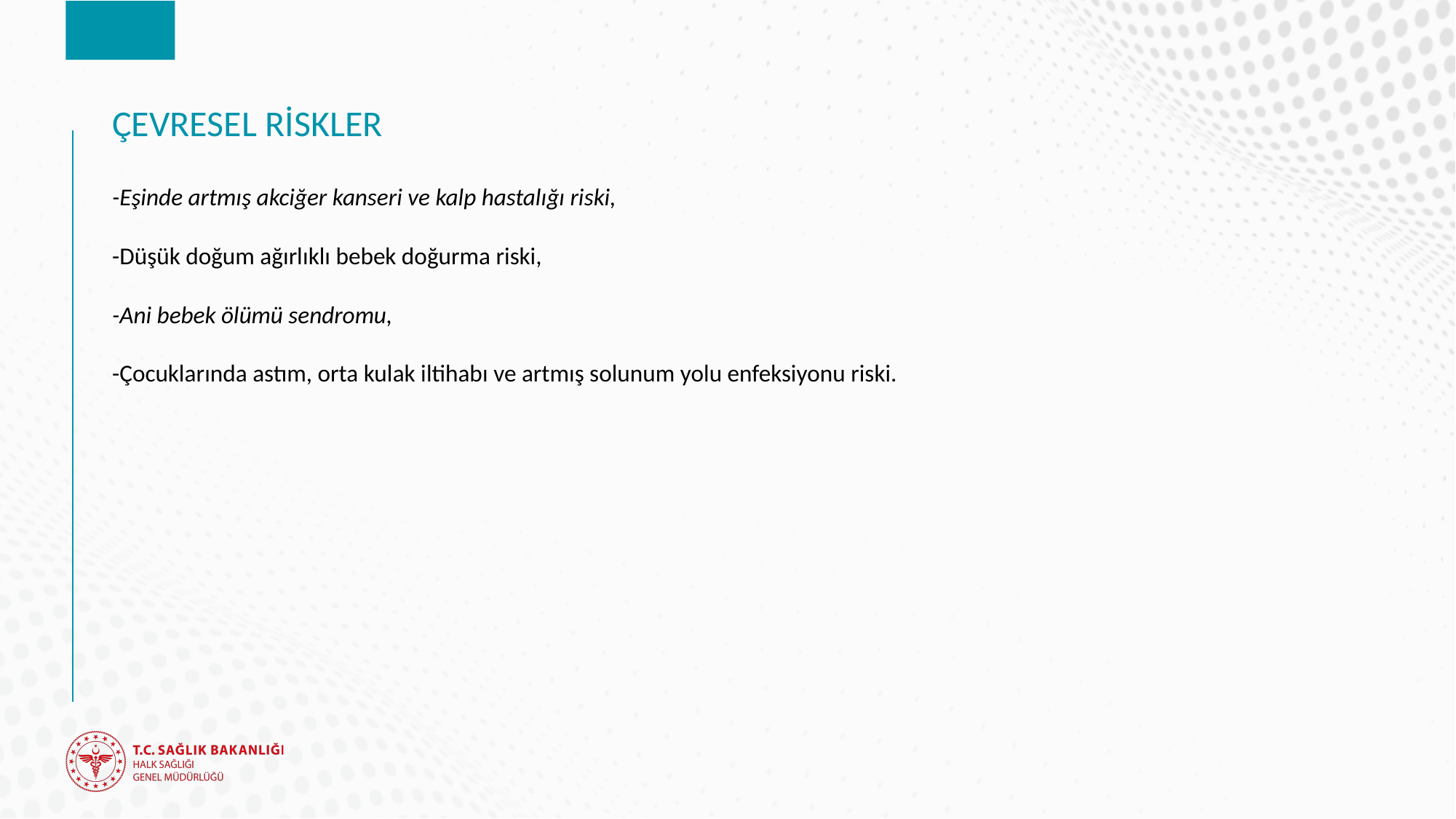

# ÇEVRESEL RİSKLER
-Eşinde artmış akciğer kanseri ve kalp hastalığı riski,
-Düşük doğum ağırlıklı bebek doğurma riski,
-Ani bebek ölümü sendromu,
-Çocuklarında astım, orta kulak iltihabı ve artmış solunum yolu enfeksiyonu riski.